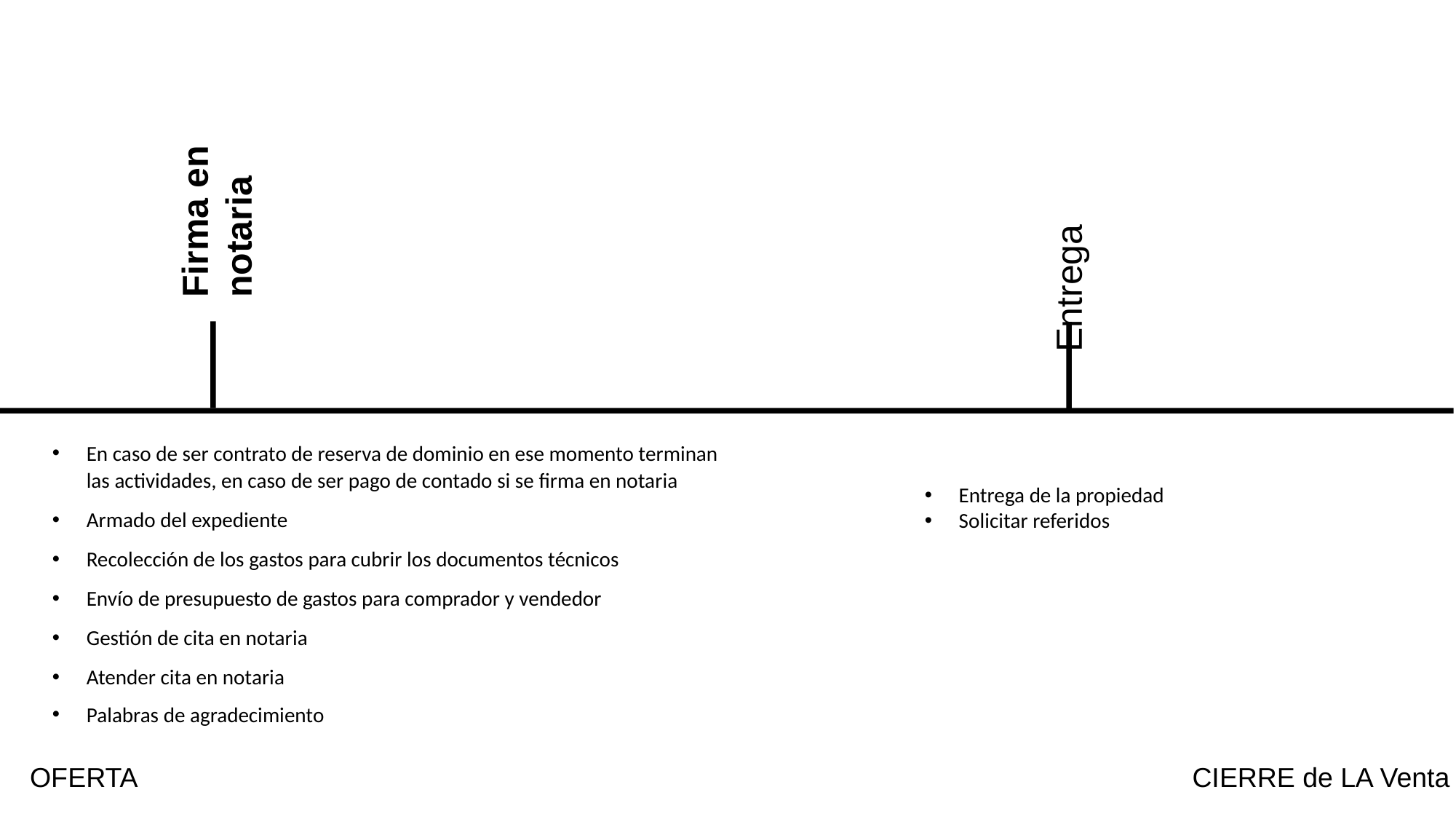

Firma en notaria
Entrega

En caso de ser contrato de reserva de dominio en ese momento terminan las actividades, en caso de ser pago de contado si se firma en notaria
Armado del expediente
Recolección de los gastos para cubrir los documentos técnicos
Envío de presupuesto de gastos para comprador y vendedor
Gestión de cita en notaria
Atender cita en notaria
Palabras de agradecimiento
Entrega de la propiedad
Solicitar referidos
OFERTA
CIERRE de LA Venta